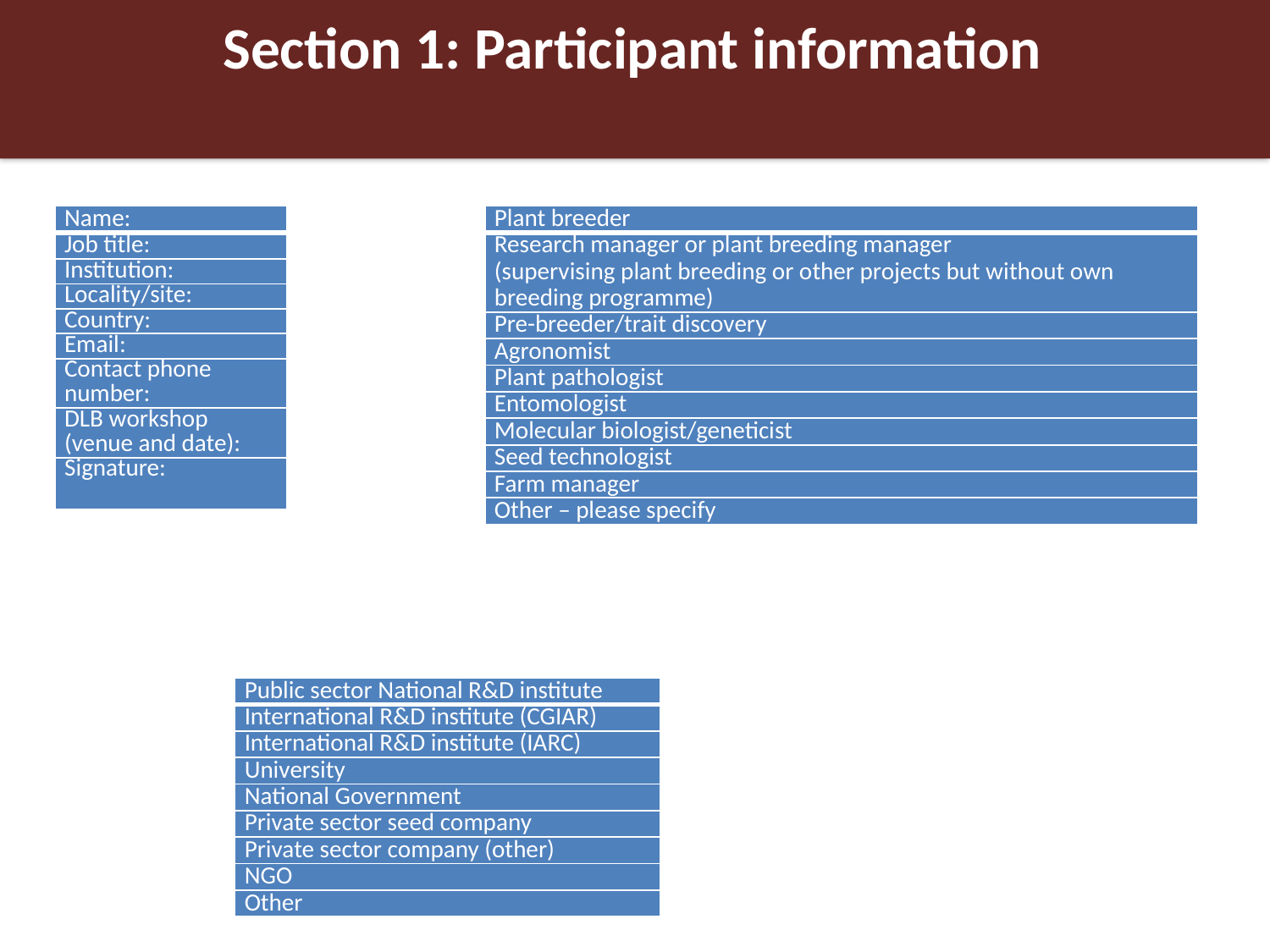

Section 1: Participant information
| Name: |
| --- |
| Job title: |
| Institution: |
| Locality/site: |
| Country: |
| Email: |
| Contact phone number: |
| DLB workshop (venue and date): |
| Signature: |
| Plant breeder |
| --- |
| Research manager or plant breeding manager (supervising plant breeding or other projects but without own breeding programme) |
| Pre-breeder/trait discovery |
| Agronomist |
| Plant pathologist |
| Entomologist |
| Molecular biologist/geneticist |
| Seed technologist |
| Farm manager |
| Other – please specify |
| Public sector National R&D institute |
| --- |
| International R&D institute (CGIAR) |
| International R&D institute (IARC) |
| University |
| National Government |
| Private sector seed company |
| Private sector company (other) |
| NGO |
| Other |